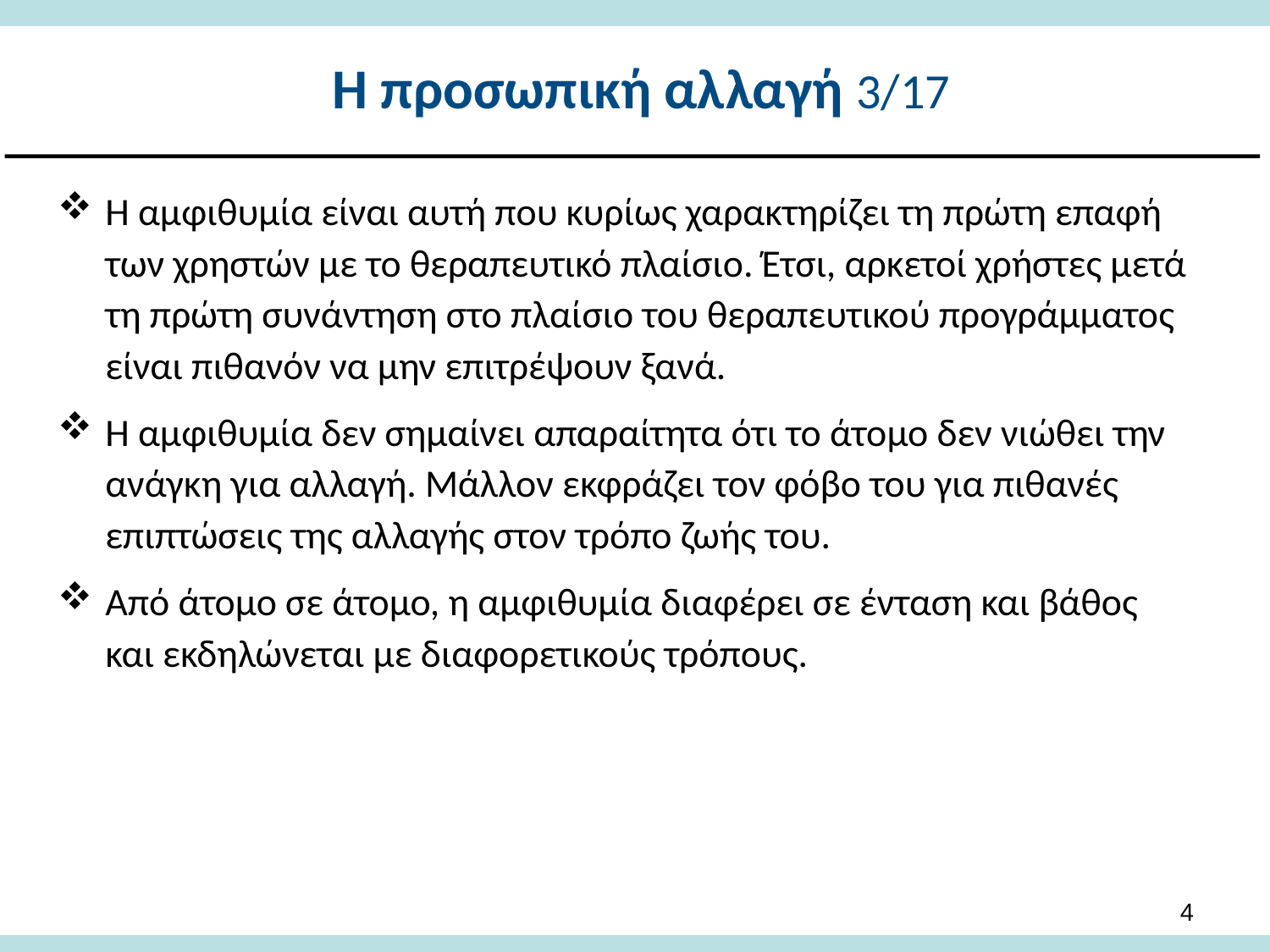

# Η προσωπική αλλαγή 3/17
Η αμφιθυμία είναι αυτή που κυρίως χαρακτηρίζει τη πρώτη επαφή των χρηστών με το θεραπευτικό πλαίσιο. Έτσι, αρκετοί χρήστες μετά τη πρώτη συνάντηση στο πλαίσιο του θεραπευτικού προγράμματος είναι πιθανόν να μην επιτρέψουν ξανά.
Η αμφιθυμία δεν σημαίνει απαραίτητα ότι το άτομο δεν νιώθει την ανάγκη για αλλαγή. Μάλλον εκφράζει τον φόβο του για πιθανές επιπτώσεις της αλλαγής στον τρόπο ζωής του.
Από άτομο σε άτομο, η αμφιθυμία διαφέρει σε ένταση και βάθος και εκδηλώνεται με διαφορετικούς τρόπους.
4